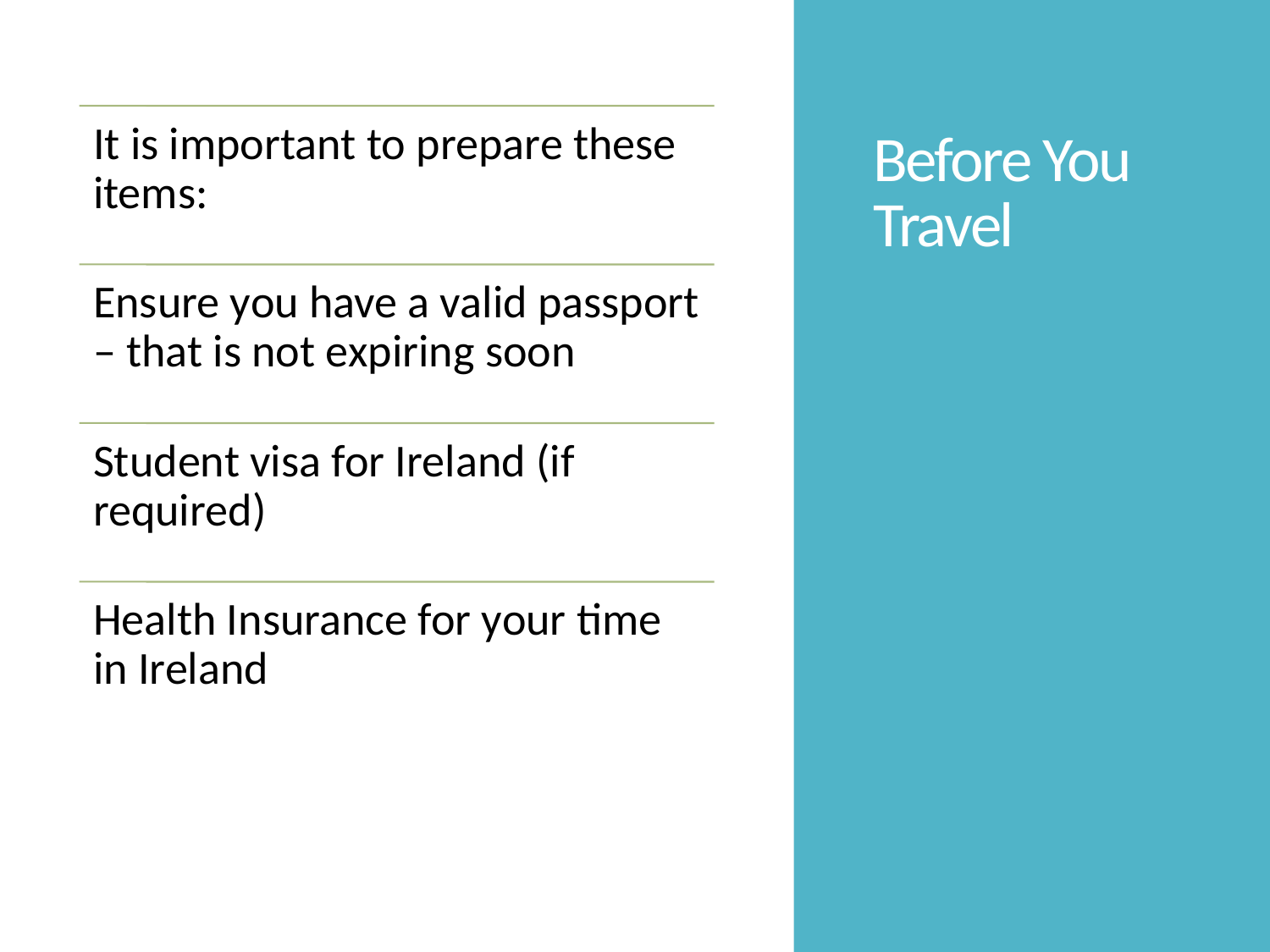

# Before You Travel
It is important to prepare these items:
Ensure you have a valid passport – that is not expiring soon
Student visa for Ireland (if required)
Health Insurance for your time in Ireland